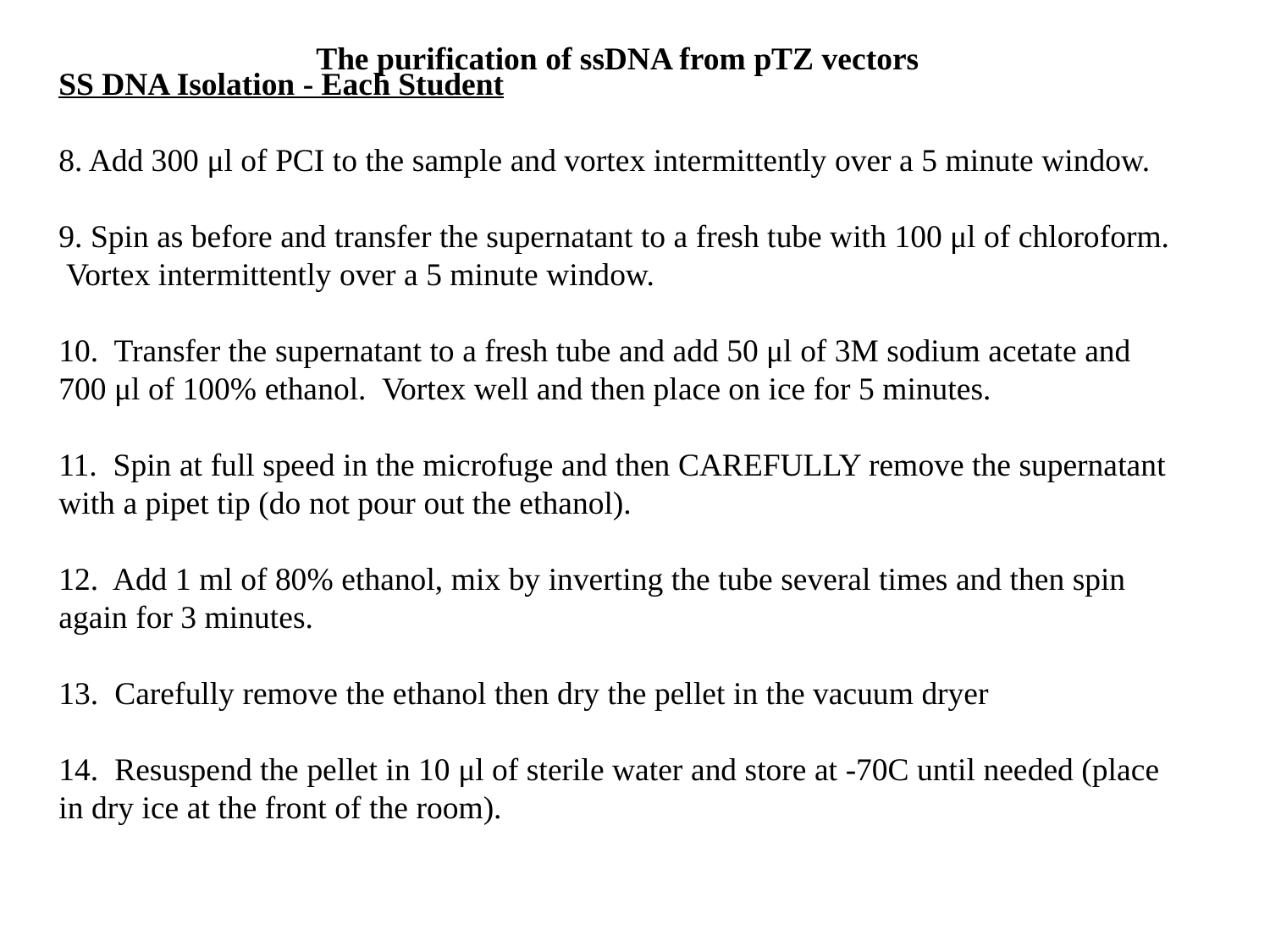

The purification of ssDNA from pTZ vectors
SS DNA Isolation - Each Student

8. Add 300 μl of PCI to the sample and vortex intermittently over a 5 minute window.

9. Spin as before and transfer the supernatant to a fresh tube with 100 μl of chloroform.  Vortex intermittently over a 5 minute window.

10.  Transfer the supernatant to a fresh tube and add 50 μl of 3M sodium acetate and 700 μl of 100% ethanol.  Vortex well and then place on ice for 5 minutes.

11.  Spin at full speed in the microfuge and then CAREFULLY remove the supernatant with a pipet tip (do not pour out the ethanol).

12.  Add 1 ml of 80% ethanol, mix by inverting the tube several times and then spin again for 3 minutes.

13.  Carefully remove the ethanol then dry the pellet in the vacuum dryer

14.  Resuspend the pellet in 10 μl of sterile water and store at -70C until needed (place in dry ice at the front of the room).